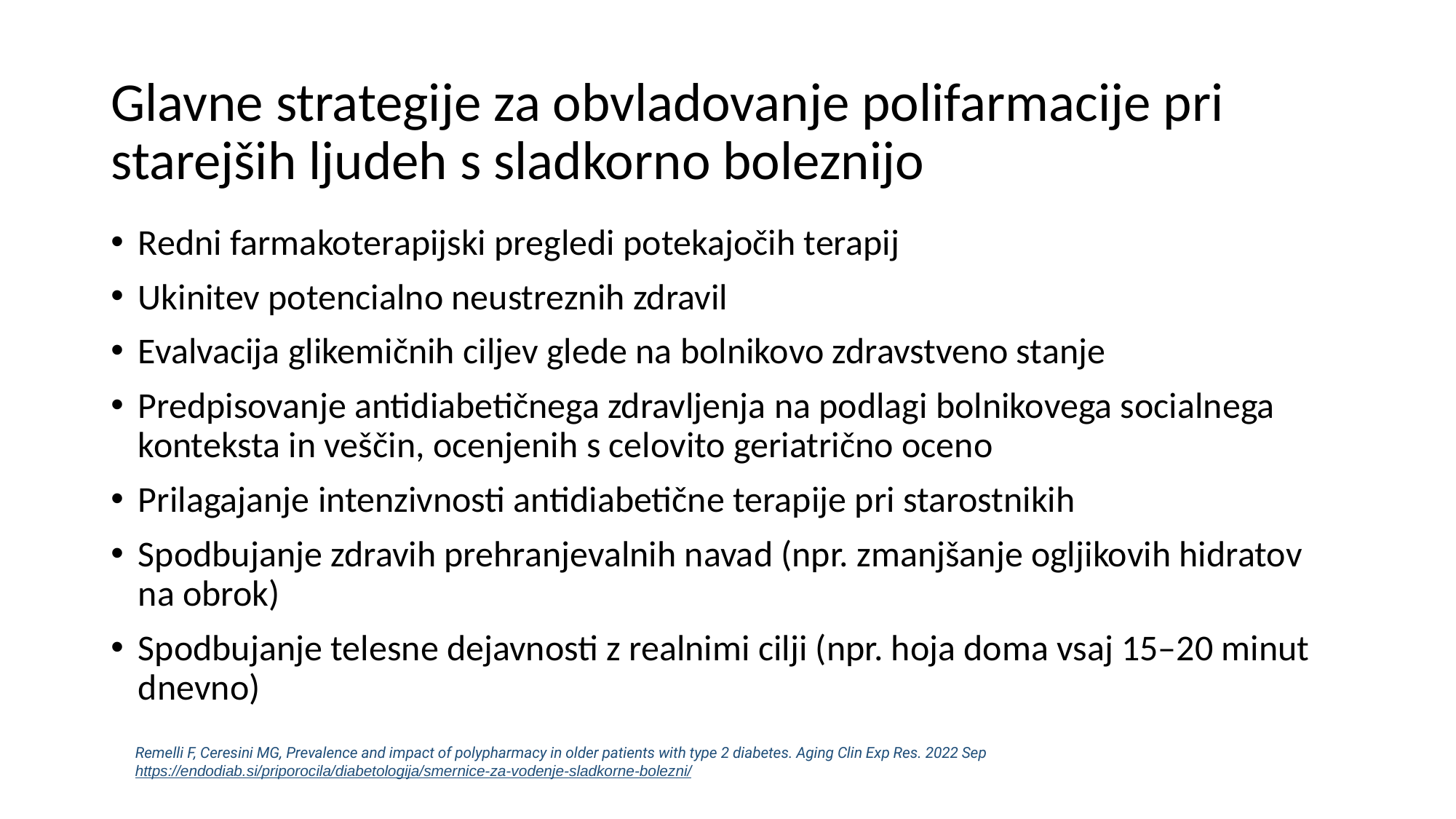

# Glavne strategije za obvladovanje polifarmacije pri starejših ljudeh s sladkorno boleznijo
Redni farmakoterapijski pregledi potekajočih terapij
Ukinitev potencialno neustreznih zdravil
Evalvacija glikemičnih ciljev glede na bolnikovo zdravstveno stanje
Predpisovanje antidiabetičnega zdravljenja na podlagi bolnikovega socialnega konteksta in veščin, ocenjenih s celovito geriatrično oceno
Prilagajanje intenzivnosti antidiabetične terapije pri starostnikih
Spodbujanje zdravih prehranjevalnih navad (npr. zmanjšanje ogljikovih hidratov na obrok)
Spodbujanje telesne dejavnosti z realnimi cilji (npr. hoja doma vsaj 15–20 minut dnevno)
Remelli F, Ceresini MG, Prevalence and impact of polypharmacy in older patients with type 2 diabetes. Aging Clin Exp Res. 2022 Sep
https://endodiab.si/priporocila/diabetologija/smernice-za-vodenje-sladkorne-bolezni/